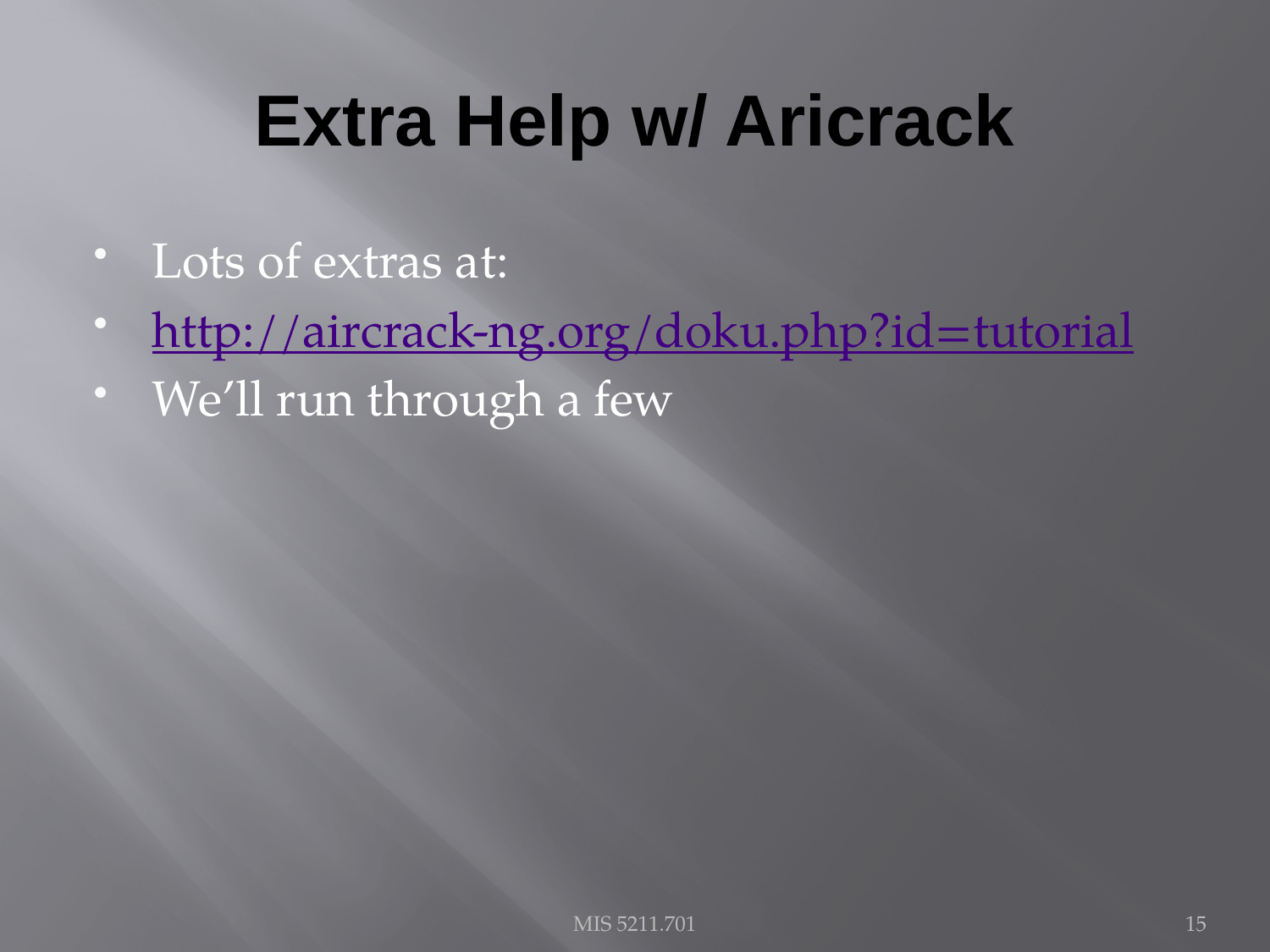

# Extra Help w/ Aricrack
Lots of extras at:
http://aircrack-ng.org/doku.php?id=tutorial
We’ll run through a few
MIS 5211.701
15